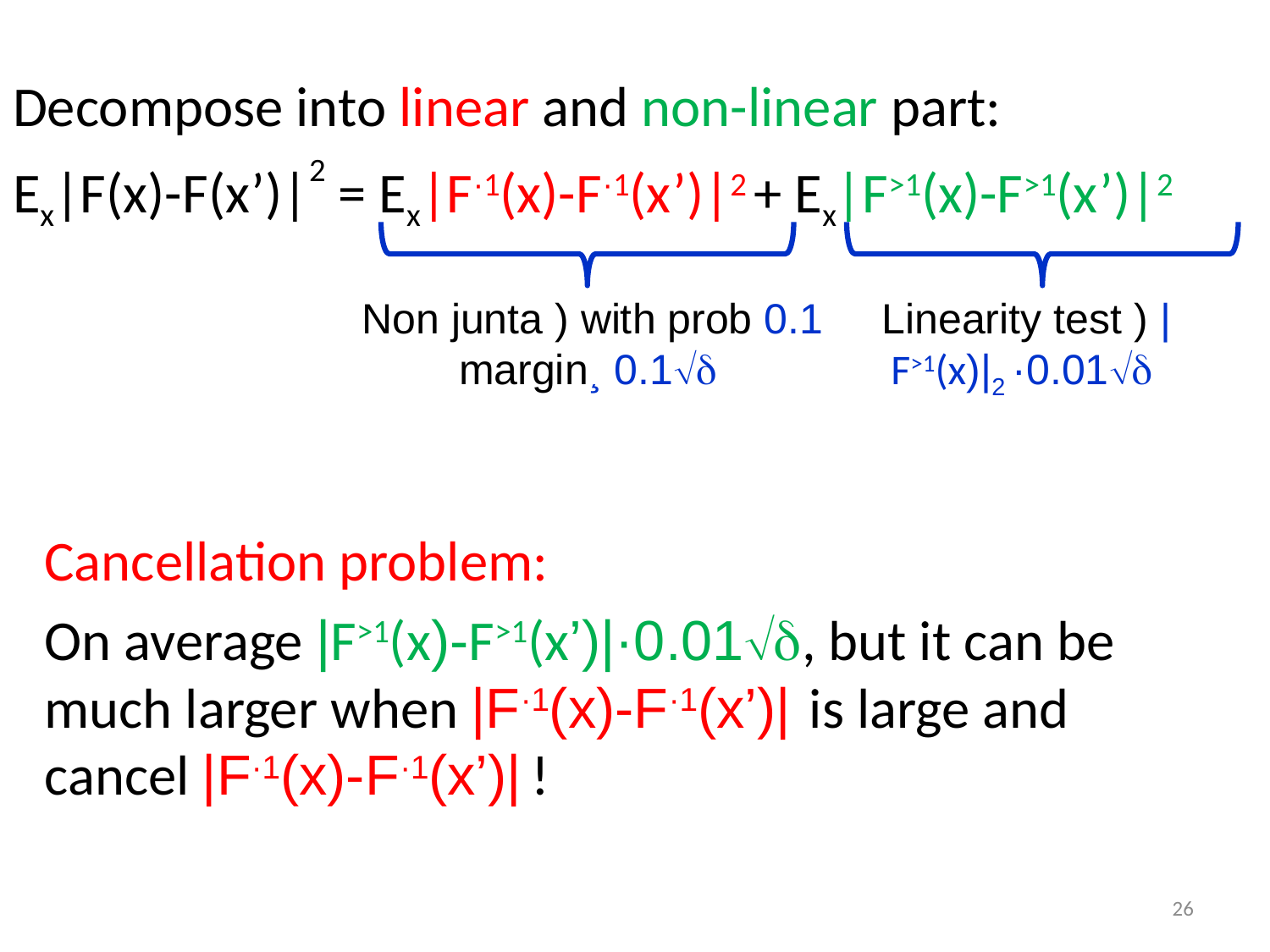

Decompose into linear and non-linear part:
Ex|F(x)-F(x’)|2 = Ex|F·1(x)-F·1(x’)|2 + Ex|F>1(x)-F>1(x’)|2
Non junta ) with prob 0.1 margin¸ 0.1√δ
Linearity test ) |F>1(x)|2 ·0.01√δ
Cancellation problem:
On average |F>1(x)-F>1(x’)|·0.01√δ, but it can be much larger when |F·1(x)-F·1(x’)|  is large and cancel |F·1(x)-F·1(x’)| !
26